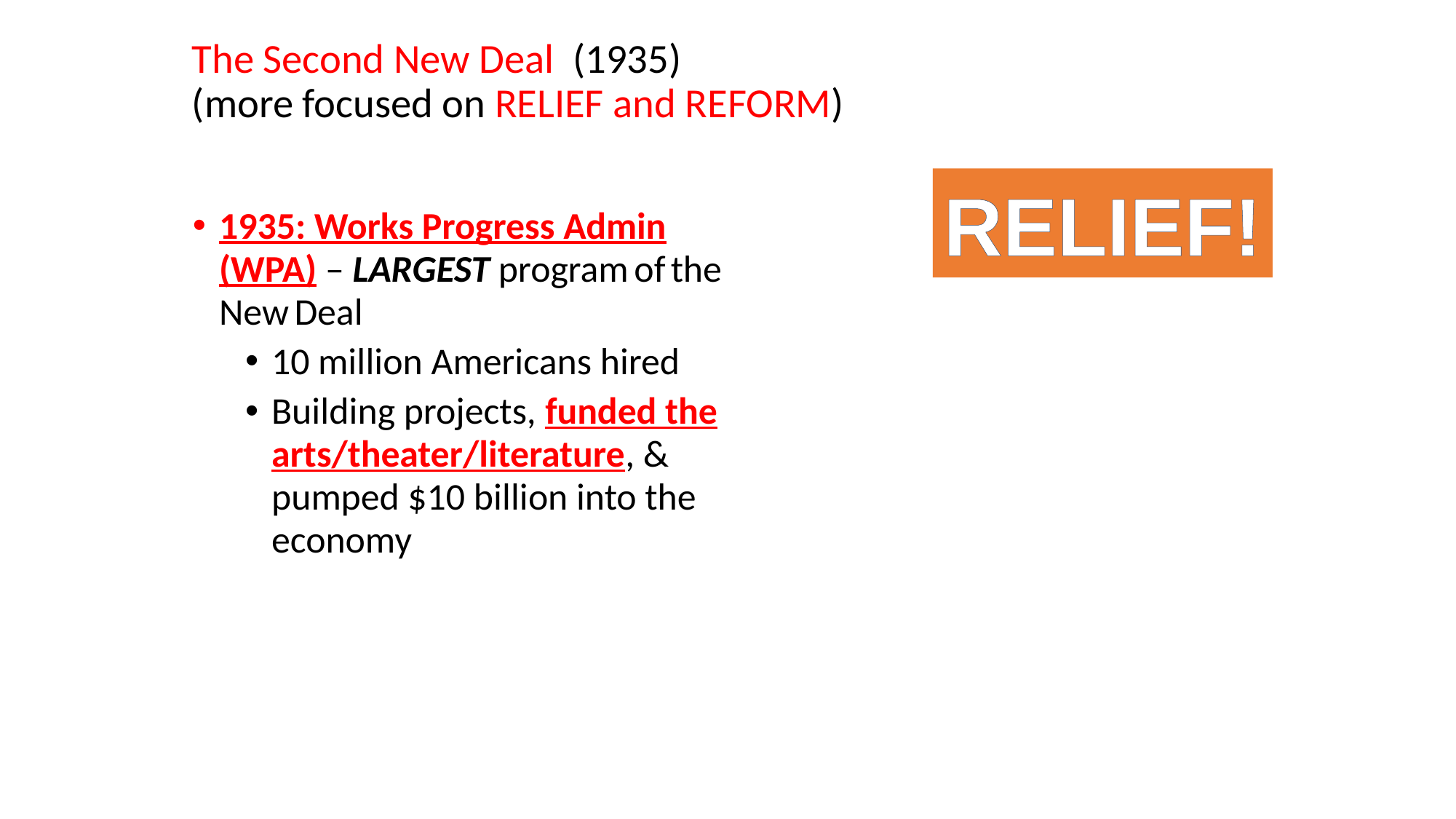

# The Second New Deal  (1935) (more focused on RELIEF and REFORM)
RELIEF!
1935: Works Progress Admin (WPA) – LARGEST program of the New Deal
10 million Americans hired
Building projects, funded the arts/theater/literature, & pumped $10 billion into the economy